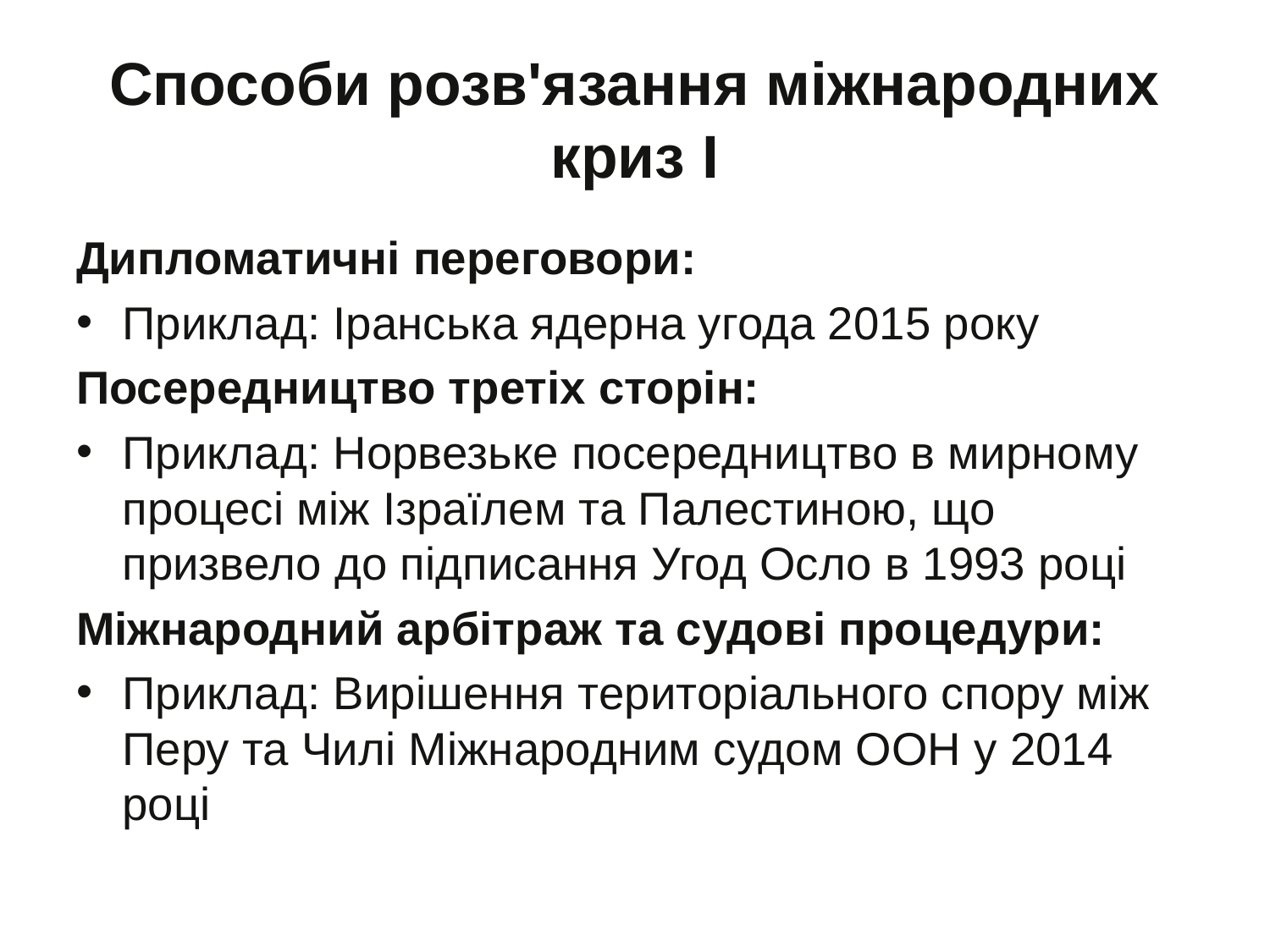

# Способи розв'язання міжнародних криз I
Дипломатичні переговори:
Приклад: Іранська ядерна угода 2015 року
Посередництво третіх сторін:
Приклад: Норвезьке посередництво в мирному процесі між Ізраїлем та Палестиною, що призвело до підписання Угод Осло в 1993 році
Міжнародний арбітраж та судові процедури:
Приклад: Вирішення територіального спору між Перу та Чилі Міжнародним судом ООН у 2014 році